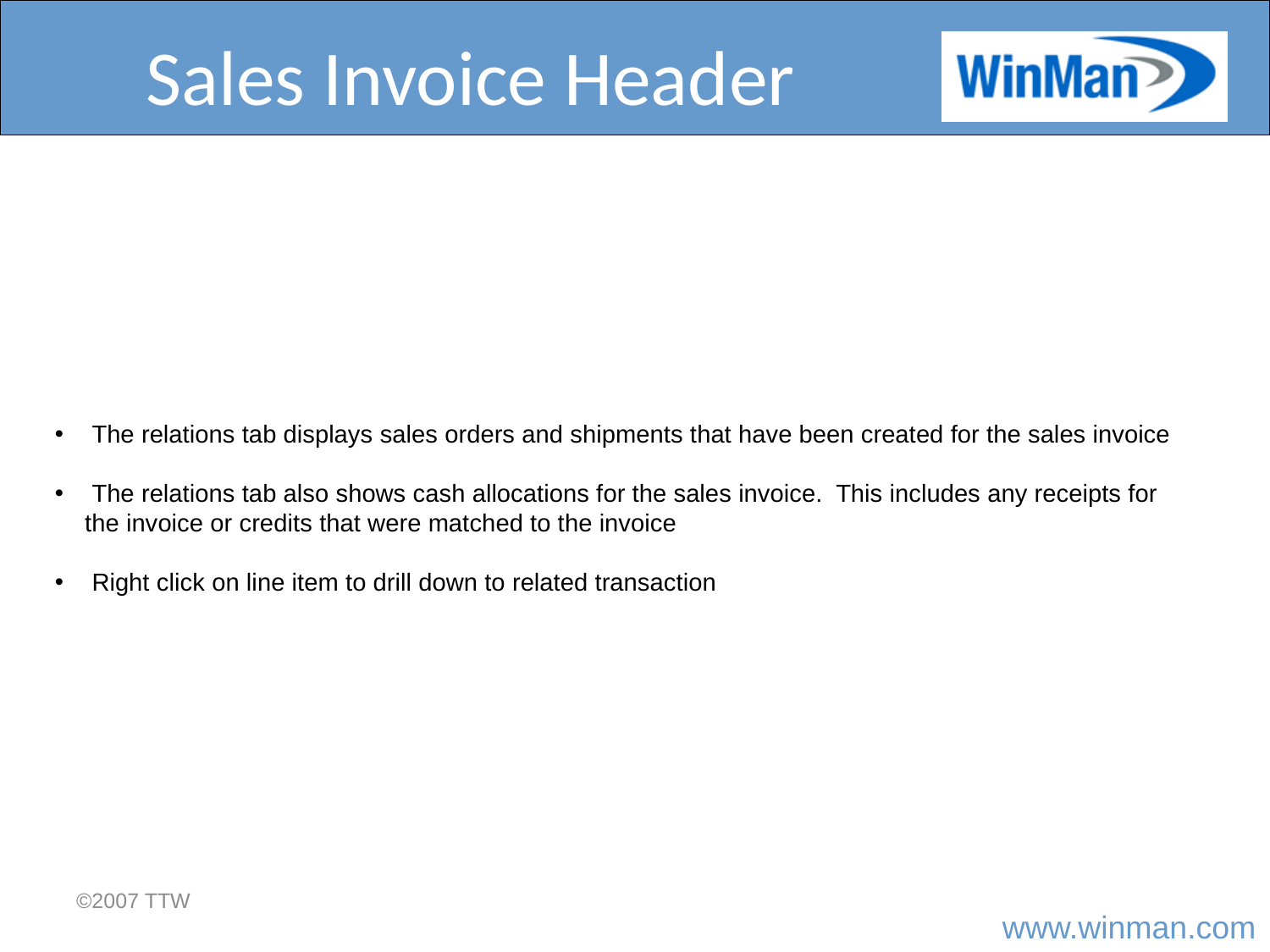

# Sales Invoice Header
 The relations tab displays sales orders and shipments that have been created for the sales invoice

 The relations tab also shows cash allocations for the sales invoice.  This includes any receipts for the invoice or credits that were matched to the invoice

 Right click on line item to drill down to related transaction
©2007 TTW